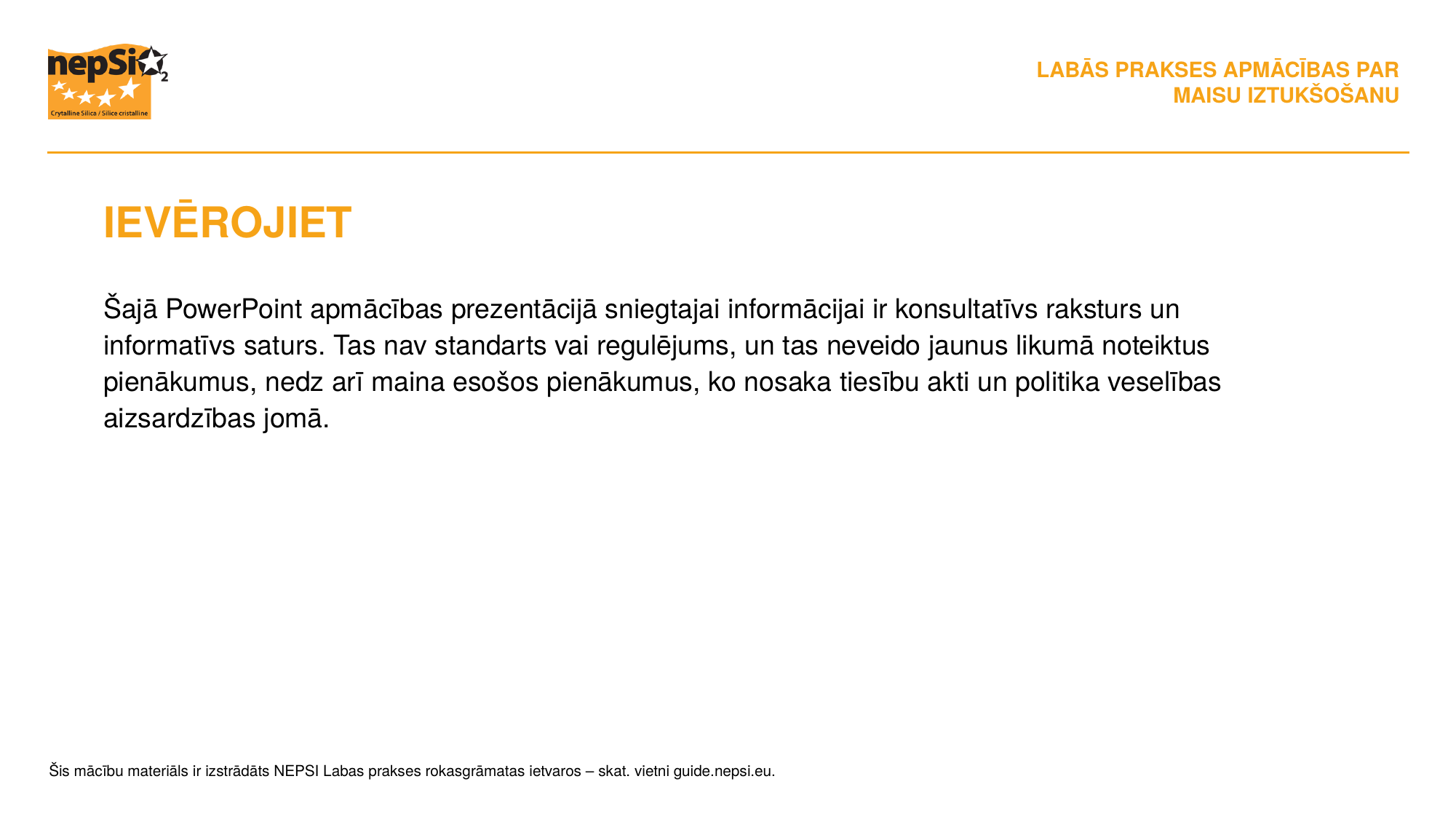

IEVĒROJIET
Šajā PowerPoint apmācības prezentācijā sniegtajai informācijai ir konsultatīvs raksturs un informatīvs saturs. Tas nav standarts vai regulējums, un tas neveido jaunus likumā noteiktus pienākumus, nedz arī maina esošos pienākumus, ko nosaka tiesību akti un politika veselības aizsardzības jomā.